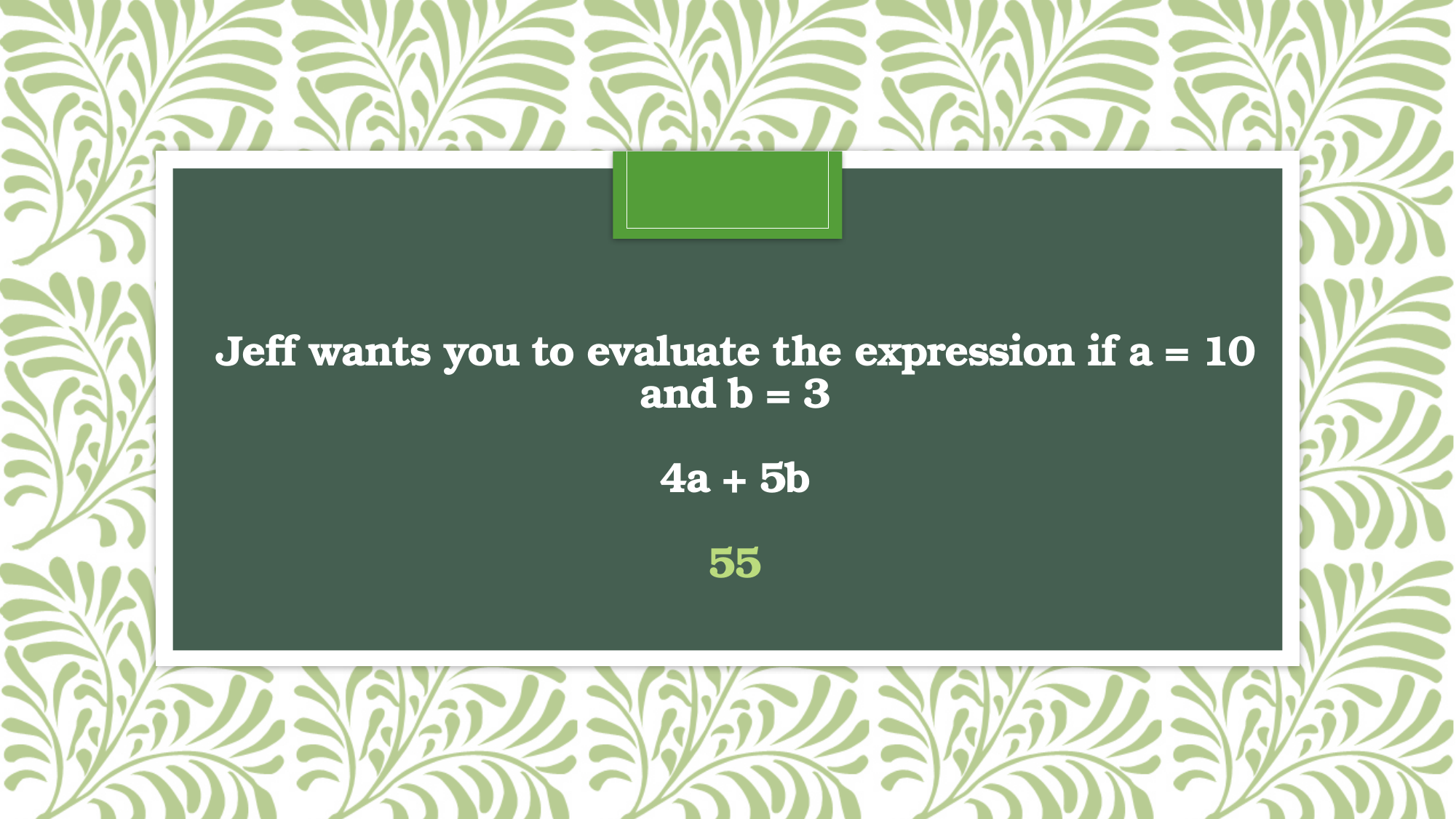

# Jeff wants you to evaluate the expression if a = 10 and b = 3 4a + 5b 55